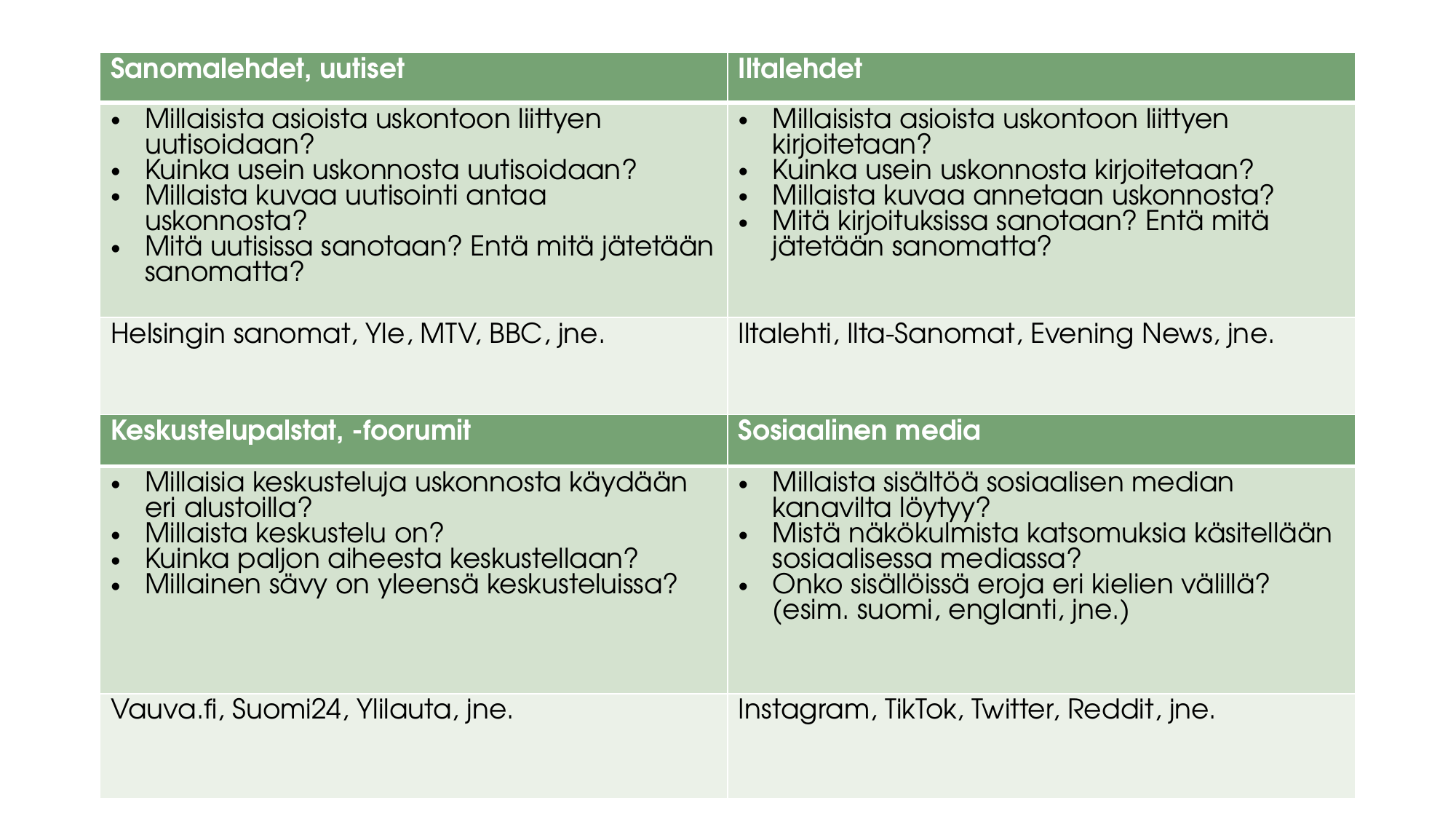

| Sanomalehdet, uutiset | Iltalehdet |
| --- | --- |
| Millaisista asioista uskontoon liittyen uutisoidaan? Kuinka usein uskonnosta uutisoidaan? Millaista kuvaa uutisointi antaa uskonnosta? Mitä uutisissa sanotaan? Entä mitä jätetään sanomatta? | Millaisista asioista uskontoon liittyen kirjoitetaan? Kuinka usein uskonnosta kirjoitetaan? Millaista kuvaa annetaan uskonnosta? Mitä kirjoituksissa sanotaan? Entä mitä jätetään sanomatta? |
| Helsingin sanomat, Yle, MTV, BBC, jne. | Iltalehti, Ilta-Sanomat, Evening News, jne. |
| Keskustelupalstat, -foorumit | Sosiaalinen media |
| --- | --- |
| Millaisia keskusteluja uskonnosta käydään eri alustoilla? Millaista keskustelu on? Kuinka paljon aiheesta keskustellaan? Millainen sävy on yleensä keskusteluissa? | Millaista sisältöä sosiaalisen median kanavilta löytyy? Mistä näkökulmista katsomuksia käsitellään sosiaalisessa mediassa? Onko sisällöissä eroja eri kielien välillä? (esim. suomi, englanti, jne.) |
| Vauva.fi, Suomi24, Ylilauta, jne. | Instagram, TikTok, Twitter, Reddit, jne. |